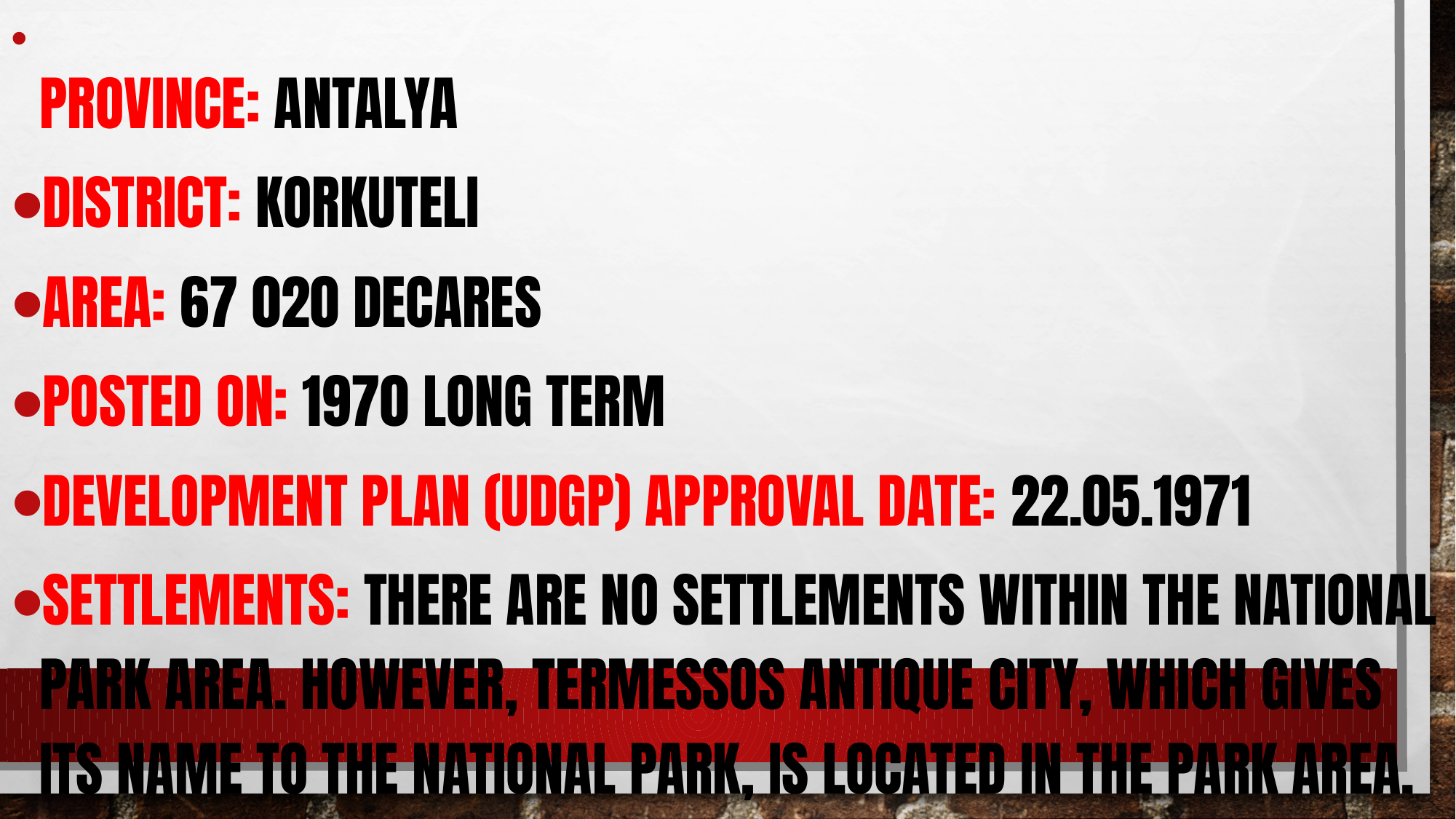

Province: Antalya
District: Korkuteli
Area: 67 020 decares
Posted on: 1970 Long Term
Development Plan (UDGP) Approval date: 22.05.1971
Settlements: There are no settlements within the National Park area. However, Termessos Antique City, which gives its name to the national park, is located in the park area.